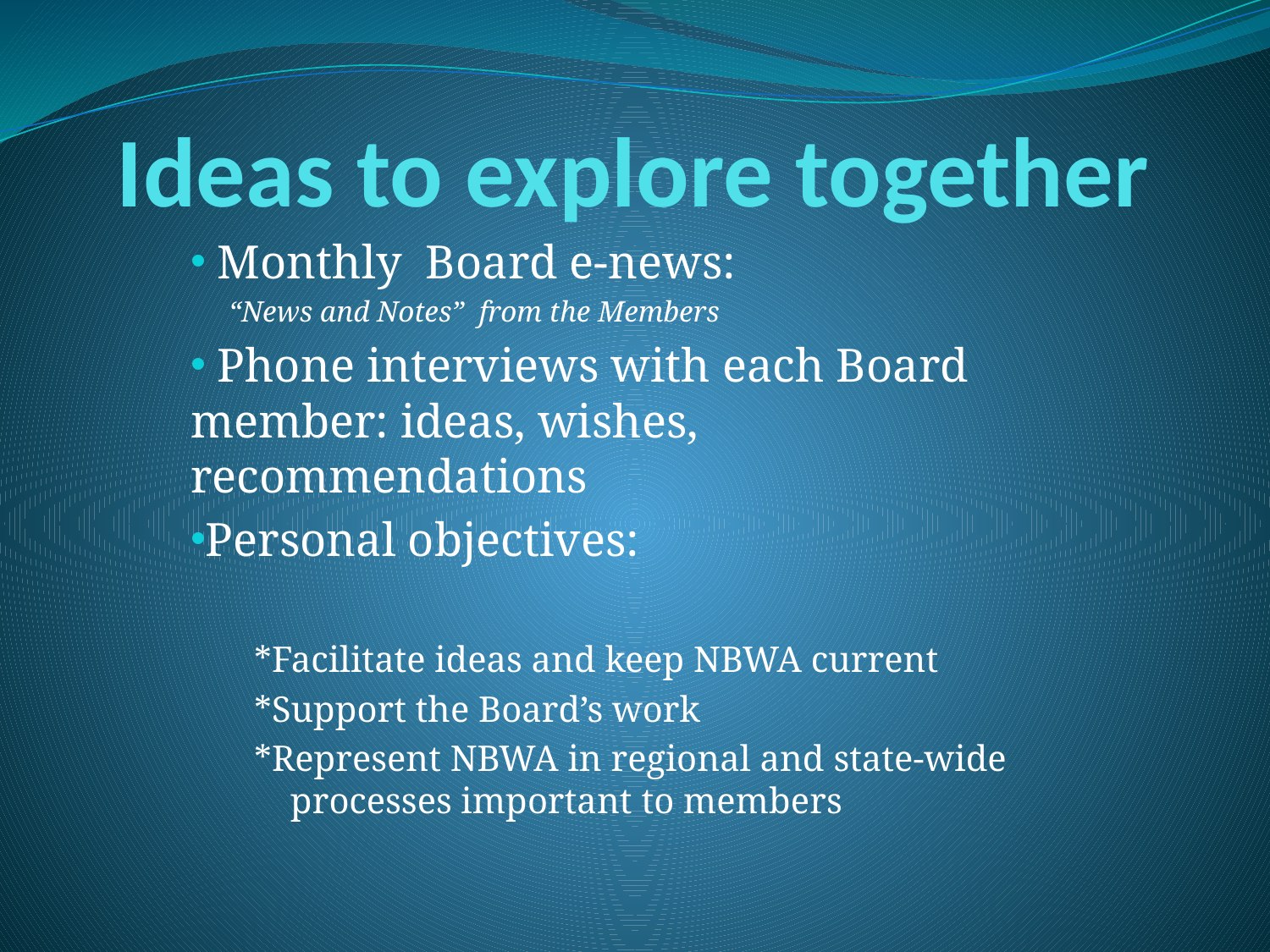

# Ideas to explore together
 Monthly  Board e-news:
      “News and Notes”  from the Members
 Phone interviews with each Board member: ideas, wishes, recommendations
Personal objectives:

*Facilitate ideas and keep NBWA current
*Support the Board’s work
*Represent NBWA in regional and state-wide            processes important to members